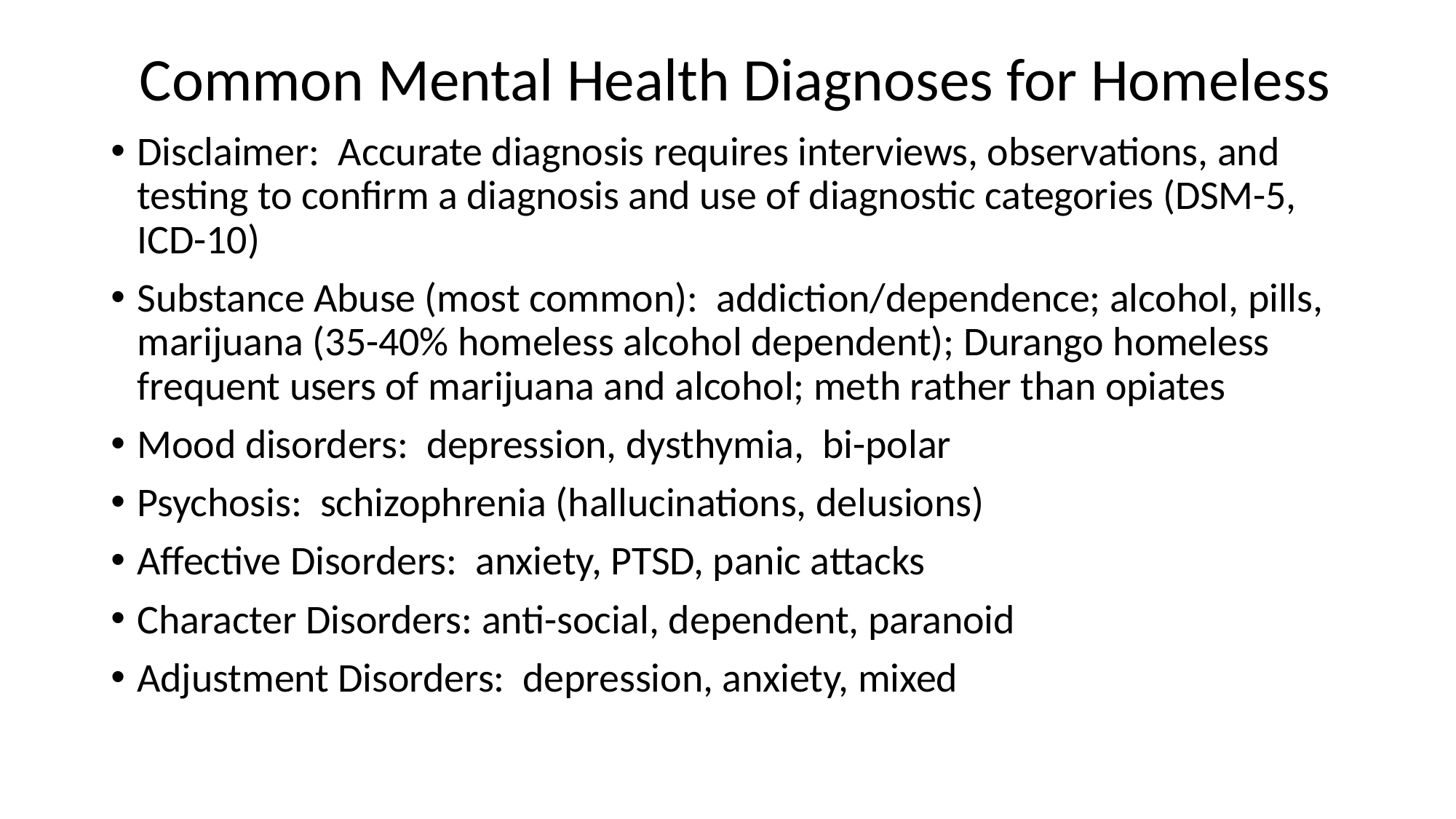

# Common Mental Health Diagnoses for Homeless
Disclaimer:  Accurate diagnosis requires interviews, observations, and testing to confirm a diagnosis and use of diagnostic categories (DSM-5, ICD-10)
Substance Abuse (most common):  addiction/dependence; alcohol, pills, marijuana (35-40% homeless alcohol dependent); Durango homeless frequent users of marijuana and alcohol; meth rather than opiates
Mood disorders:  depression, dysthymia,  bi-polar
Psychosis:  schizophrenia (hallucinations, delusions)
Affective Disorders:  anxiety, PTSD, panic attacks
Character Disorders: anti-social, dependent, paranoid
Adjustment Disorders:  depression, anxiety, mixed